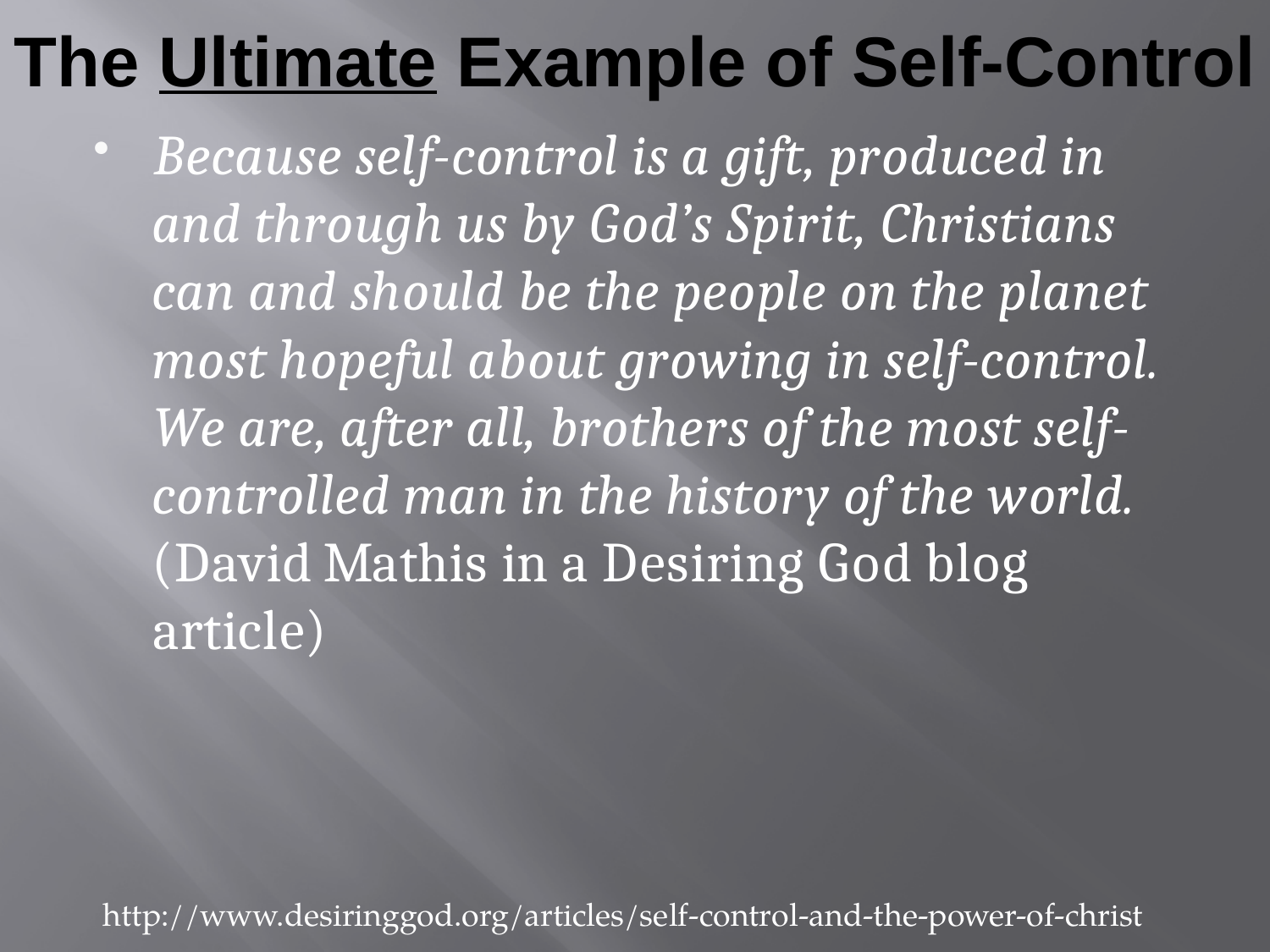

# The Ultimate Example of Self-Control
Because self-control is a gift, produced in and through us by God’s Spirit, Christians can and should be the people on the planet most hopeful about growing in self-control. We are, after all, brothers of the most self-controlled man in the history of the world. (David Mathis in a Desiring God blog article)
http://www.desiringgod.org/articles/self-control-and-the-power-of-christ